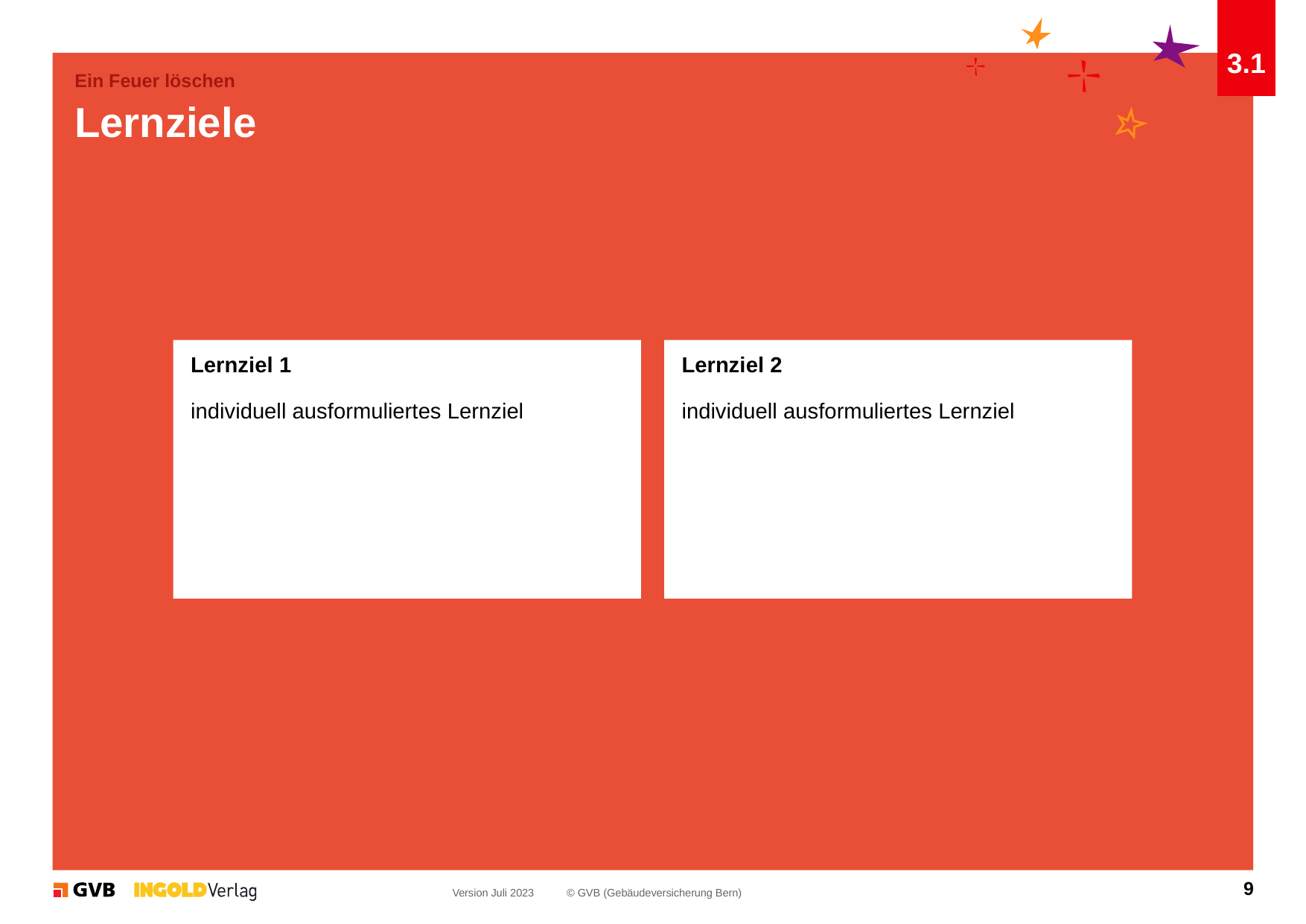

3.1
Ein Feuer löschen
# Lernziele
Lernziel 1

individuell ausformuliertes Lernziel
Lernziel 2

individuell ausformuliertes Lernziel
9
Version Juli 2023